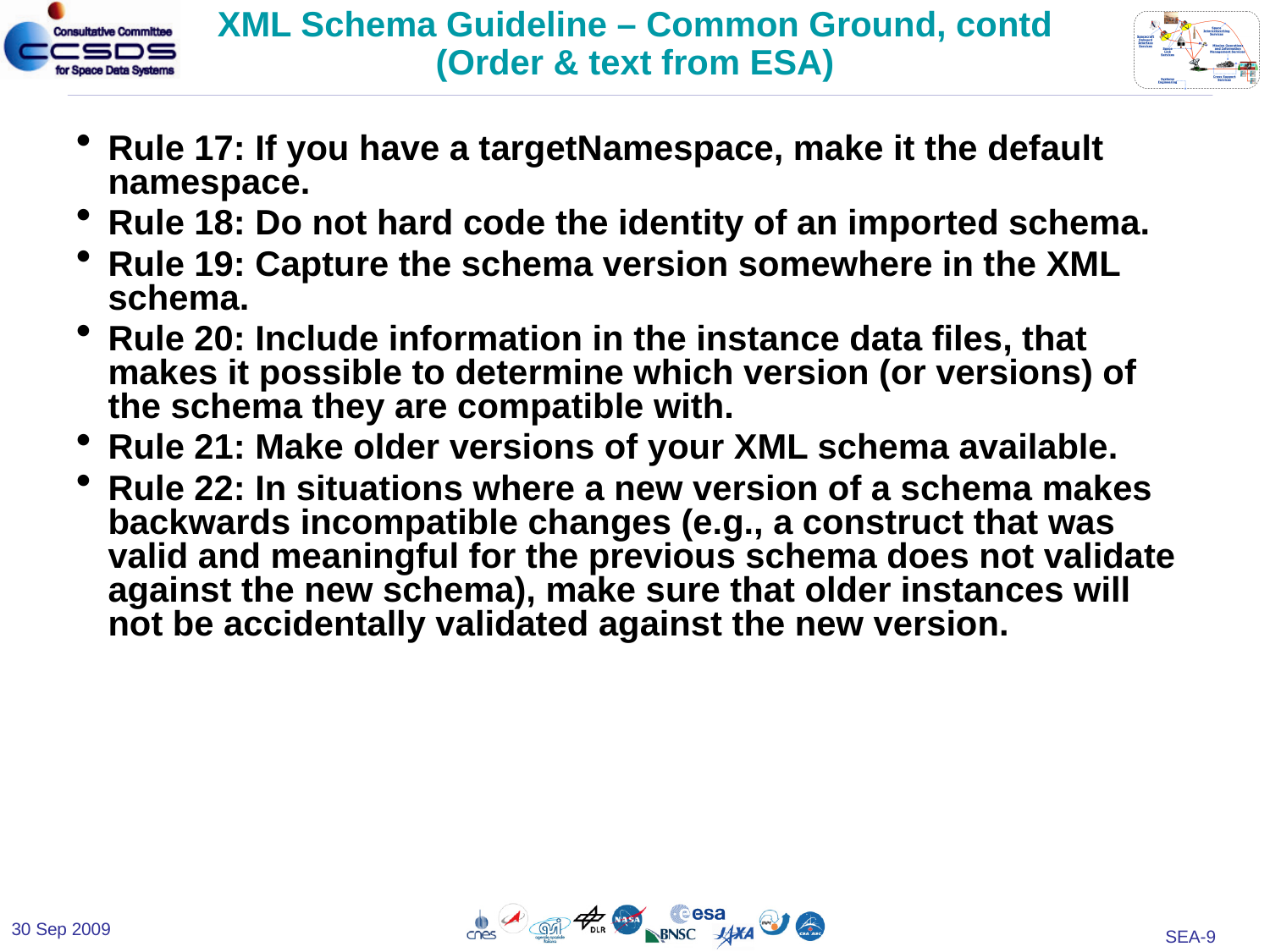

# XML Schema Guideline – Common Ground, contd (Order & text from ESA)
Rule 17: If you have a targetNamespace, make it the default namespace.
Rule 18: Do not hard code the identity of an imported schema.
Rule 19: Capture the schema version somewhere in the XML schema.
Rule 20: Include information in the instance data files, that makes it possible to determine which version (or versions) of the schema they are compatible with.
Rule 21: Make older versions of your XML schema available.
Rule 22: In situations where a new version of a schema makes backwards incompatible changes (e.g., a construct that was valid and meaningful for the previous schema does not validate against the new schema), make sure that older instances will not be accidentally validated against the new version.
30 Sep 2009